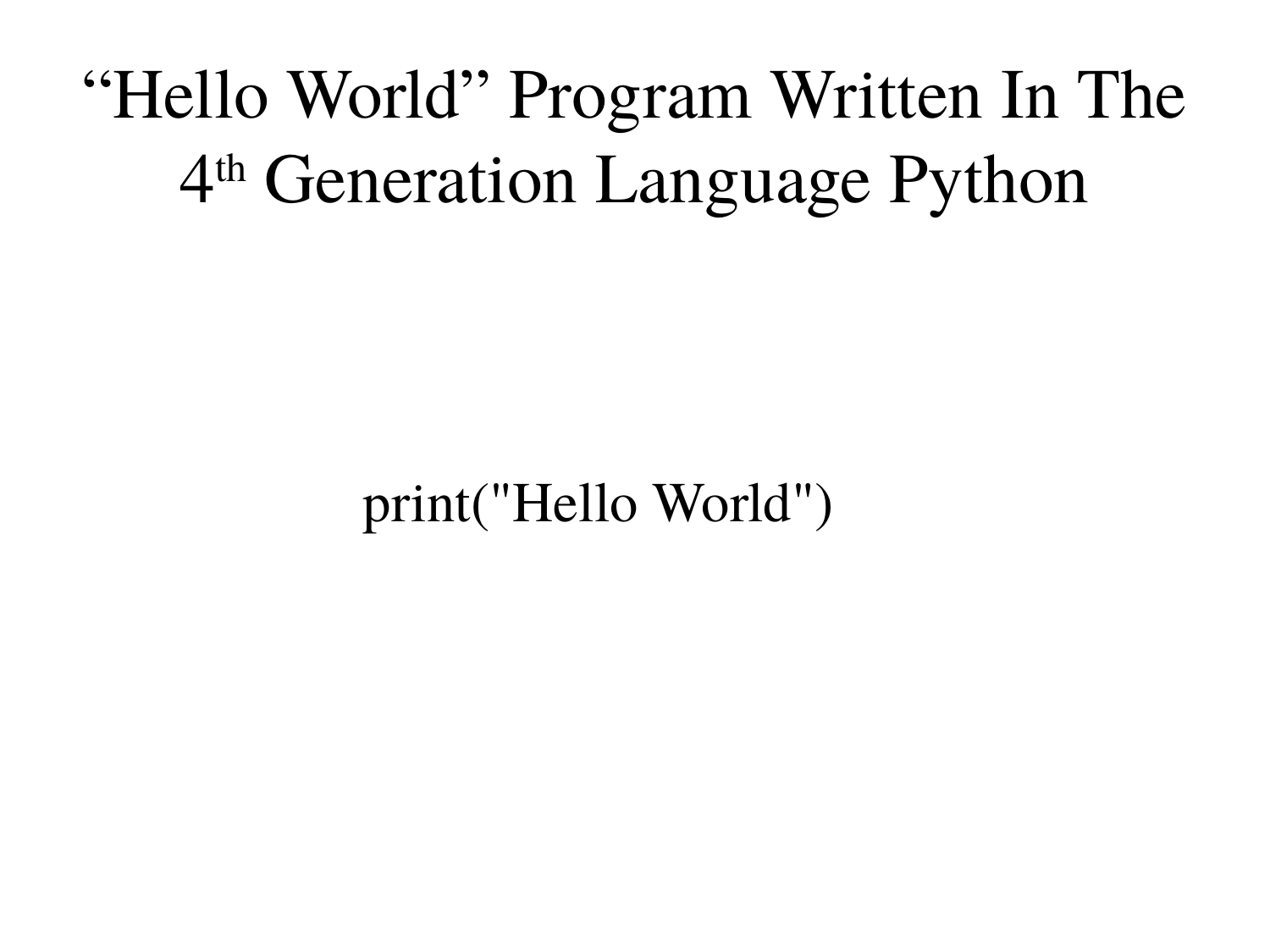

# “Hello World” Program Written In The 4th Generation Language Python

                  print("Hello World")